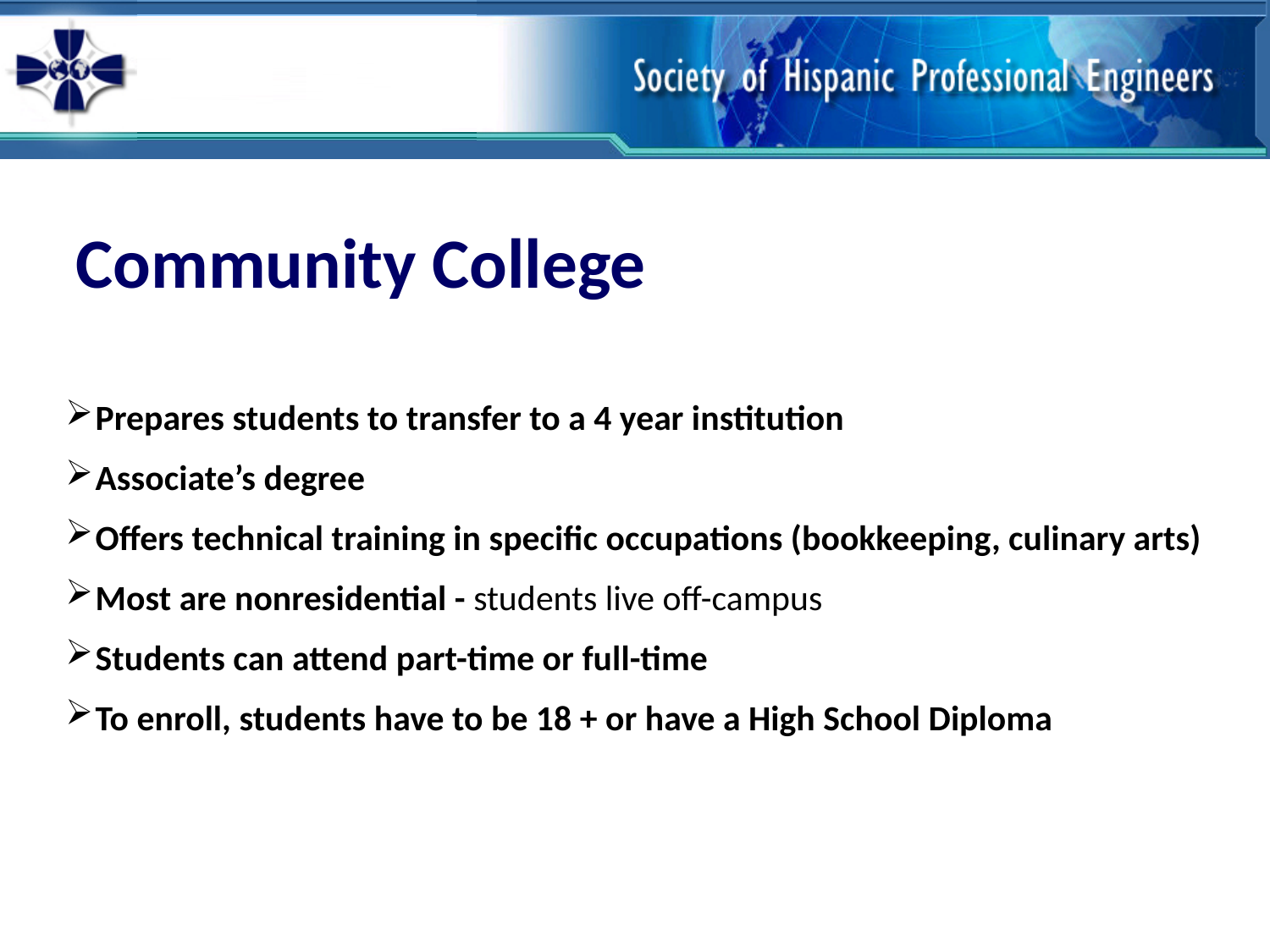

Community College
Prepares students to transfer to a 4 year institution
Associate’s degree
Offers technical training in specific occupations (bookkeeping, culinary arts)
Most are nonresidential - students live off-campus
Students can attend part-time or full-time
To enroll, students have to be 18 + or have a High School Diploma